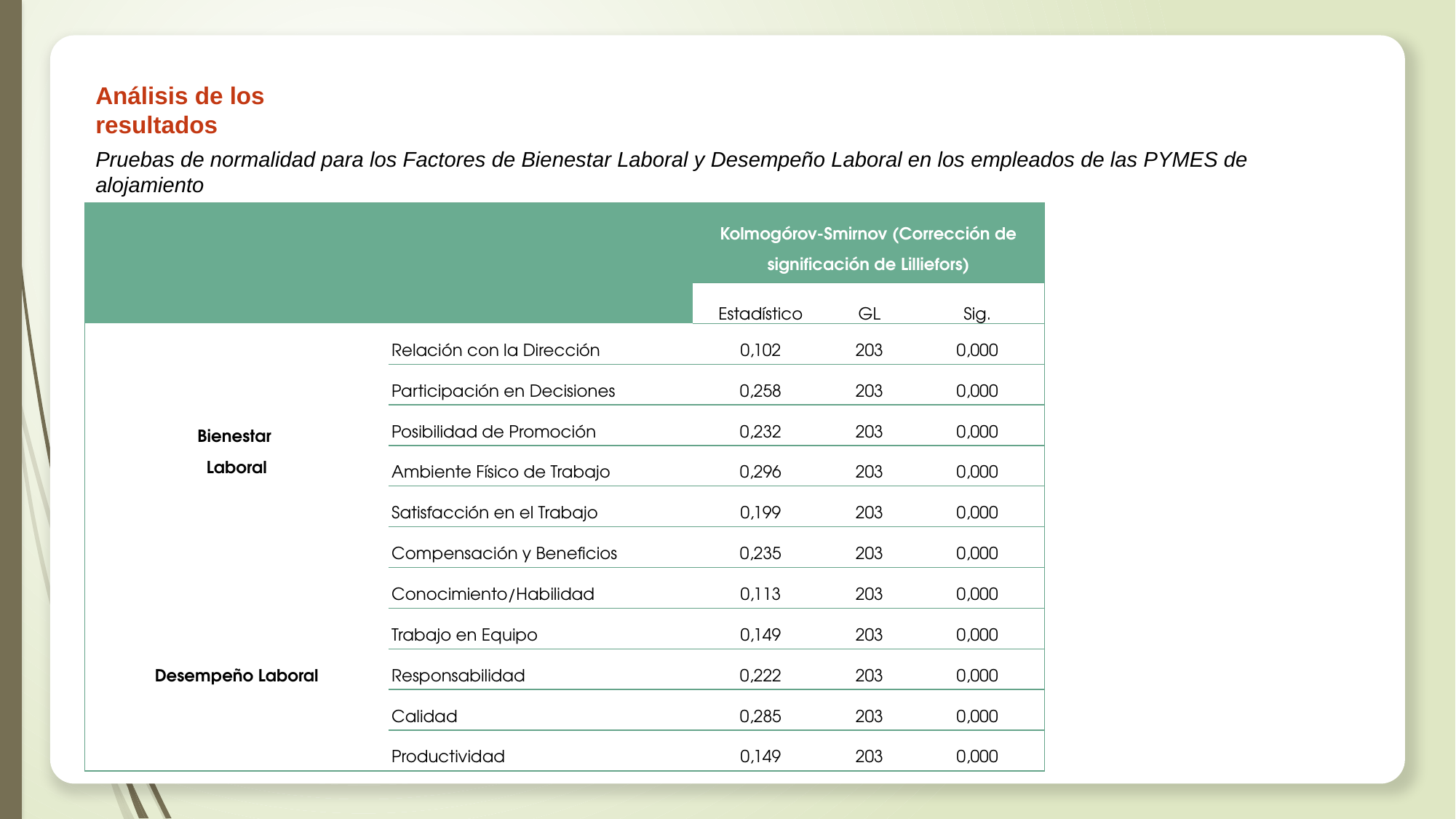

Análisis de los resultados
Pruebas de normalidad para los Factores de Bienestar Laboral y Desempeño Laboral en los empleados de las PYMES de alojamiento
|  |  | Kolmogórov-Smirnov (Corrección de significación de Lilliefors) |  |  |
| --- | --- | --- | --- | --- |
|  |  | Estadístico | GL | Sig. |
| Bienestar Laboral | Relación con la Dirección | 0,102 | 203 | 0,000 |
|  | Participación en Decisiones | 0,258 | 203 | 0,000 |
|  | Posibilidad de Promoción | 0,232 | 203 | 0,000 |
|  | Ambiente Físico de Trabajo | 0,296 | 203 | 0,000 |
|  | Satisfacción en el Trabajo | 0,199 | 203 | 0,000 |
|  | Compensación y Beneficios | 0,235 | 203 | 0,000 |
| Desempeño Laboral | Conocimiento/Habilidad | 0,113 | 203 | 0,000 |
|  | Trabajo en Equipo | 0,149 | 203 | 0,000 |
|  | Responsabilidad | 0,222 | 203 | 0,000 |
|  | Calidad | 0,285 | 203 | 0,000 |
|  | Productividad | 0,149 | 203 | 0,000 |